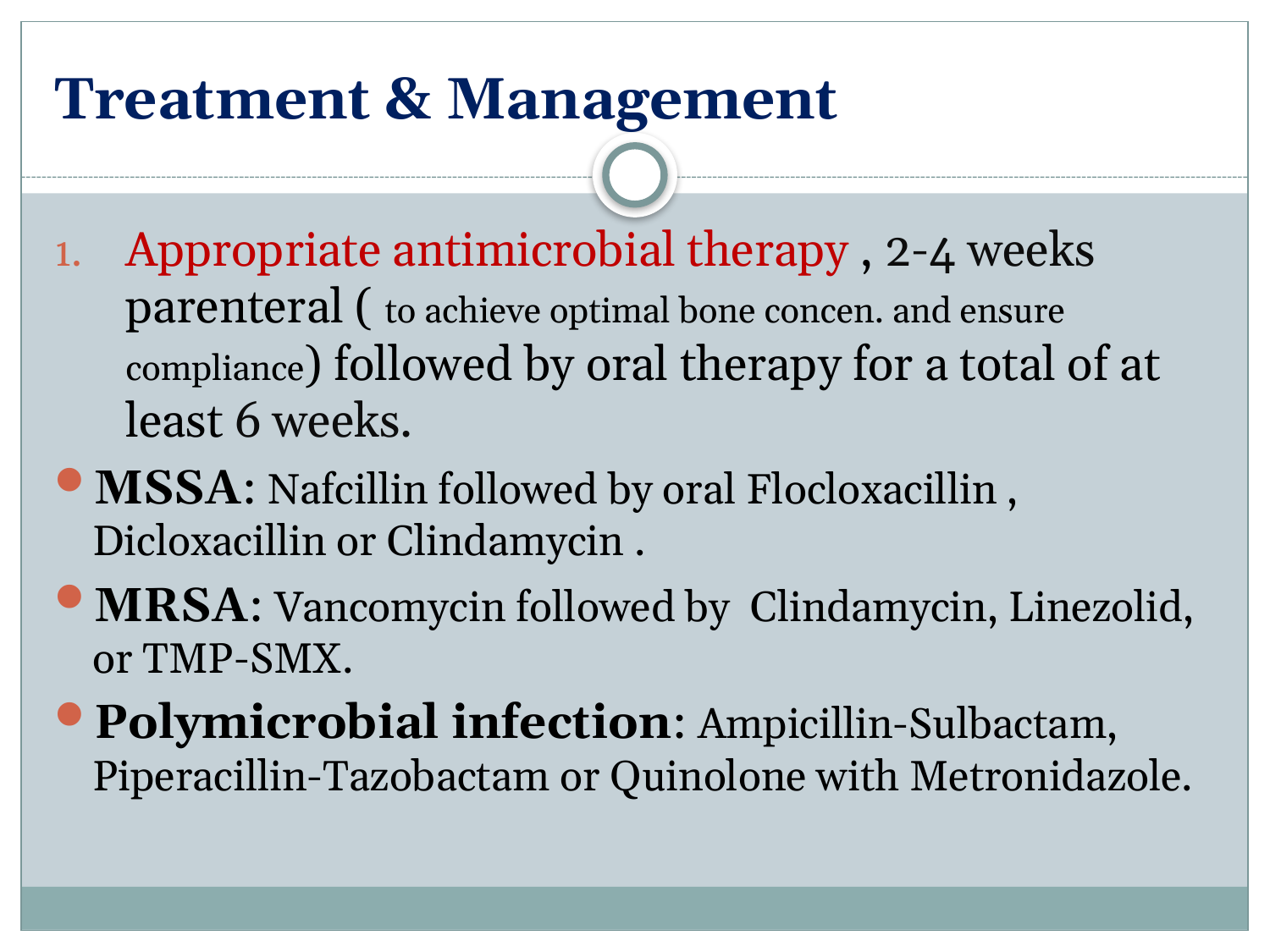

# Treatment & Management
Appropriate antimicrobial therapy , 2-4 weeks parenteral ( to achieve optimal bone concen. and ensure compliance) followed by oral therapy for a total of at least 6 weeks.
MSSA: Nafcillin followed by oral Flocloxacillin , Dicloxacillin or Clindamycin .
MRSA: Vancomycin followed by  Clindamycin, Linezolid, or TMP-SMX.
Polymicrobial infection: Ampicillin-Sulbactam, Piperacillin-Tazobactam or Quinolone with Metronidazole.